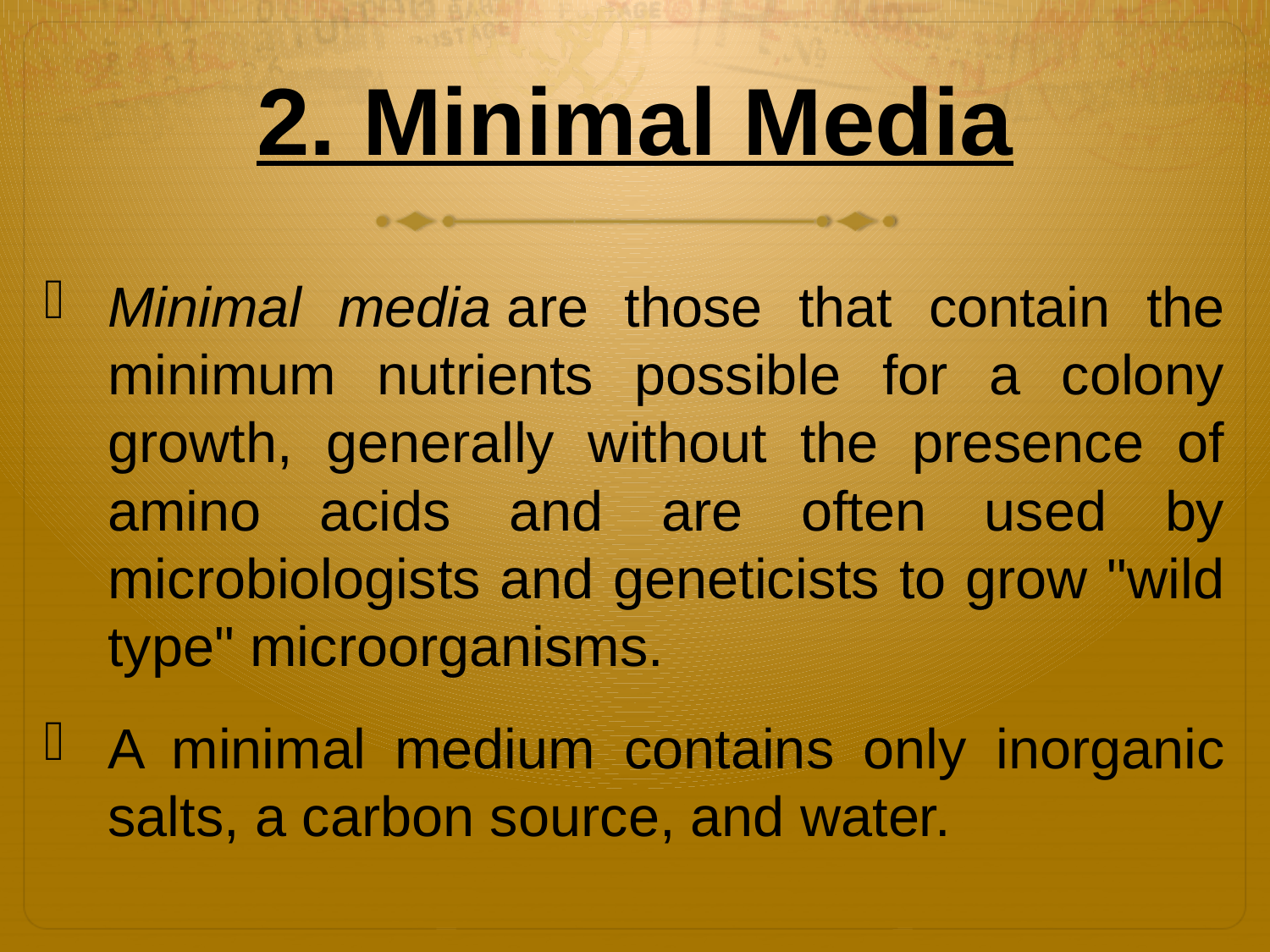

# 2. Minimal Media
Minimal media are those that contain the minimum nutrients possible for a colony growth, generally without the presence of amino acids and are often used by microbiologists and geneticists to grow "wild type" microorganisms.
A minimal medium contains only inorganic salts, a carbon source, and water.